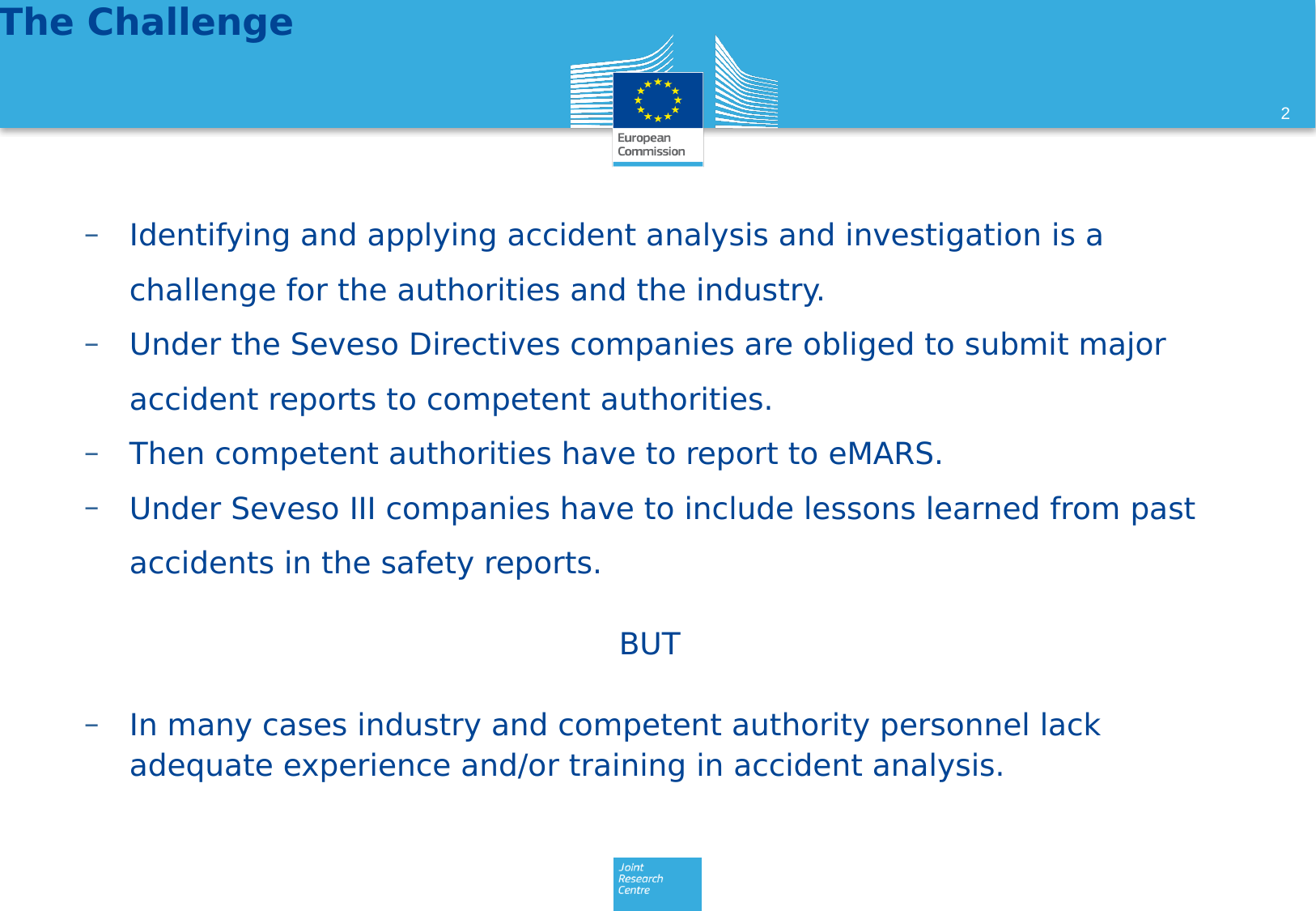

# The Challenge
Identifying and applying accident analysis and investigation is a challenge for the authorities and the industry.
Under the Seveso Directives companies are obliged to submit major accident reports to competent authorities.
Then competent authorities have to report to eMARS.
Under Seveso III companies have to include lessons learned from past accidents in the safety reports.

BUT

In many cases industry and competent authority personnel lack adequate experience and/or training in accident analysis.